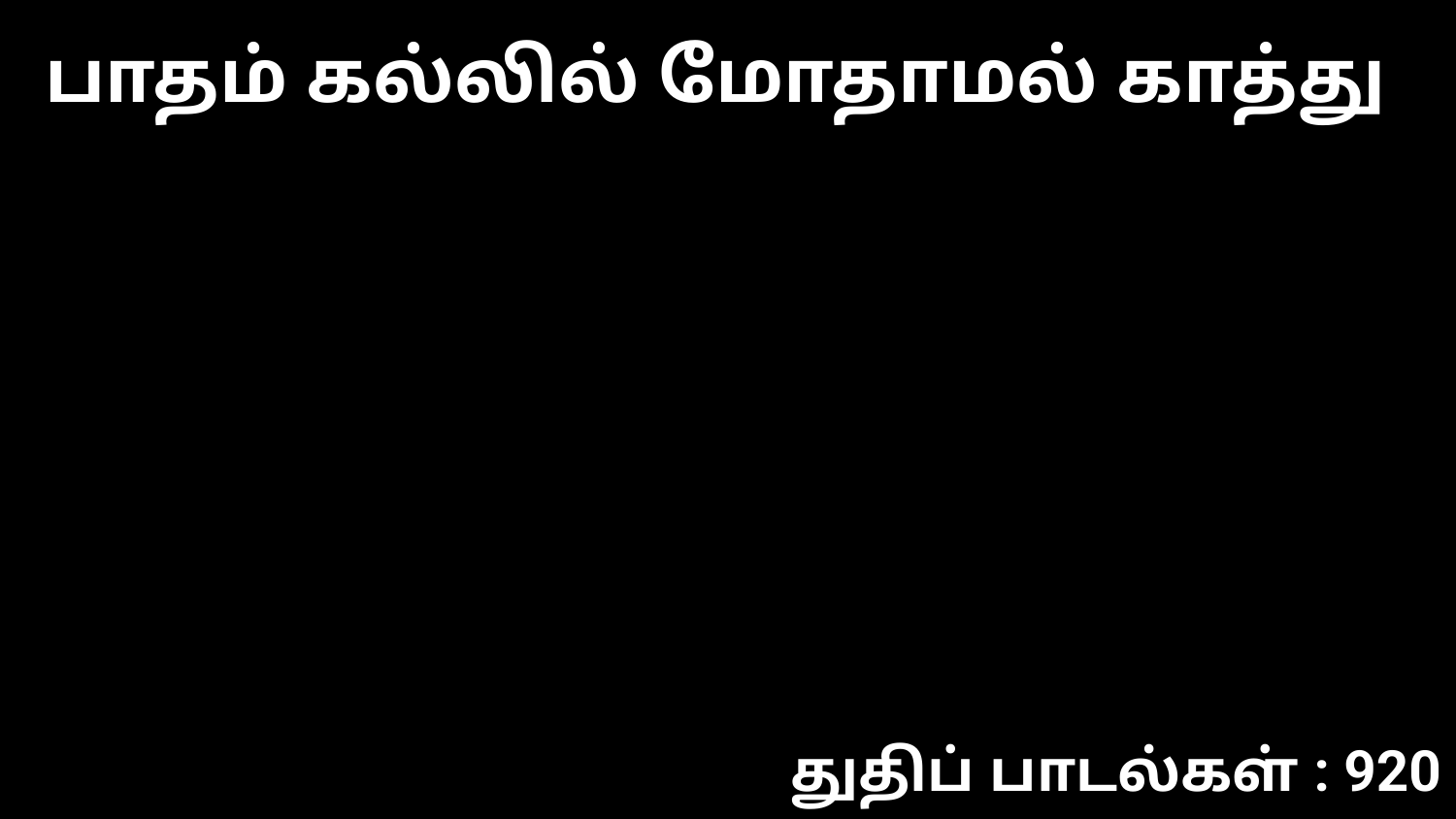

பாதம் கல்லில் மோதாமல் காத்து
துதிப் பாடல்கள் : 920